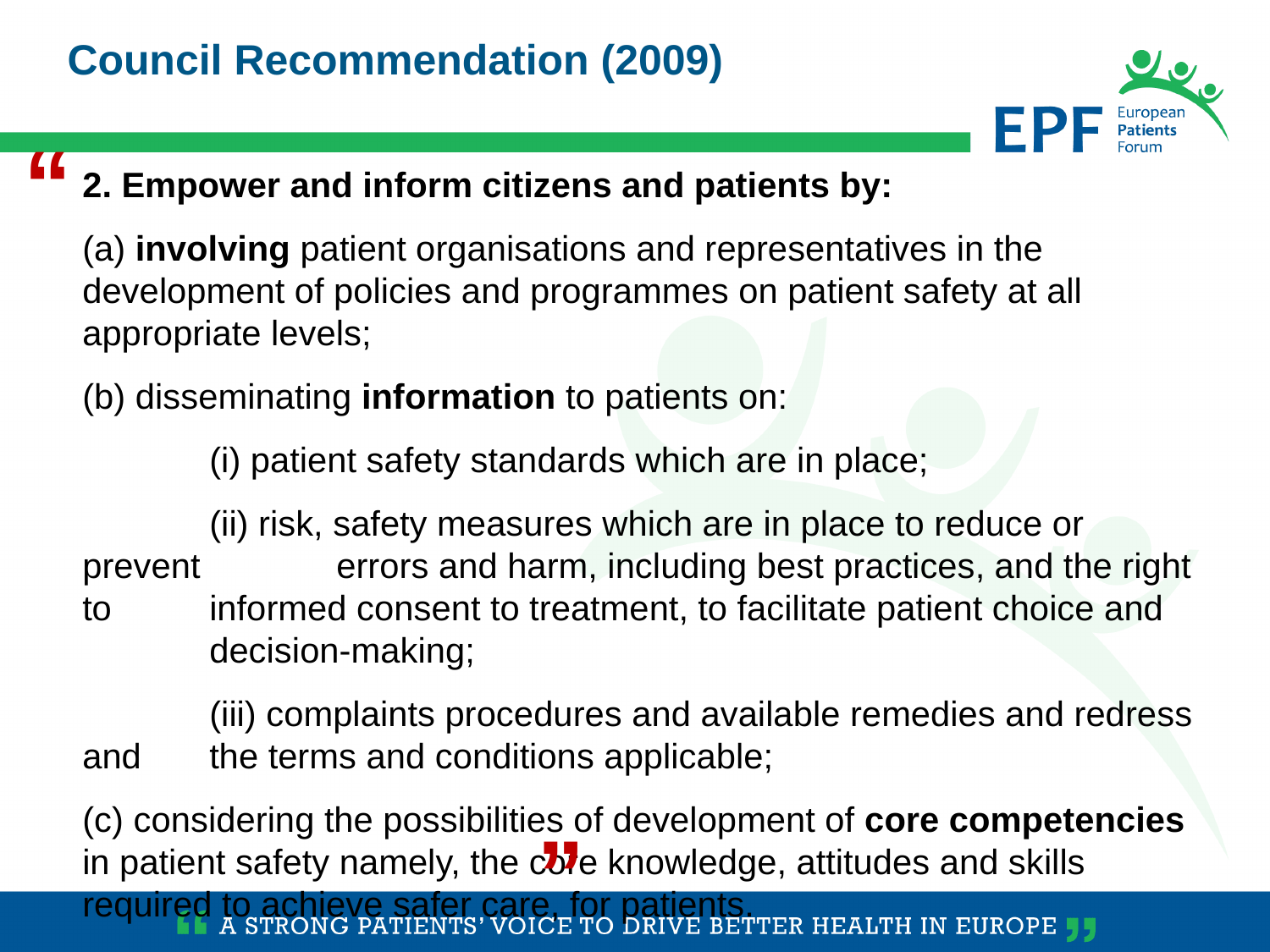

Council Recommendation (2009)
“

2. Empower and inform citizens and patients by:
(a) involving patient organisations and representatives in the development of policies and programmes on patient safety at all appropriate levels;
(b) disseminating information to patients on:
	(i) patient safety standards which are in place;
	(ii) risk, safety measures which are in place to reduce or prevent 	errors and harm, including best practices, and the right to 	informed consent to treatment, to facilitate patient choice and 	decision-making;
	(iii) complaints procedures and available remedies and redress and 	the terms and conditions applicable;
(c) considering the possibilities of development of core competencies in patient safety namely, the core knowledge, attitudes and skills required to achieve safer care, for patients.

”